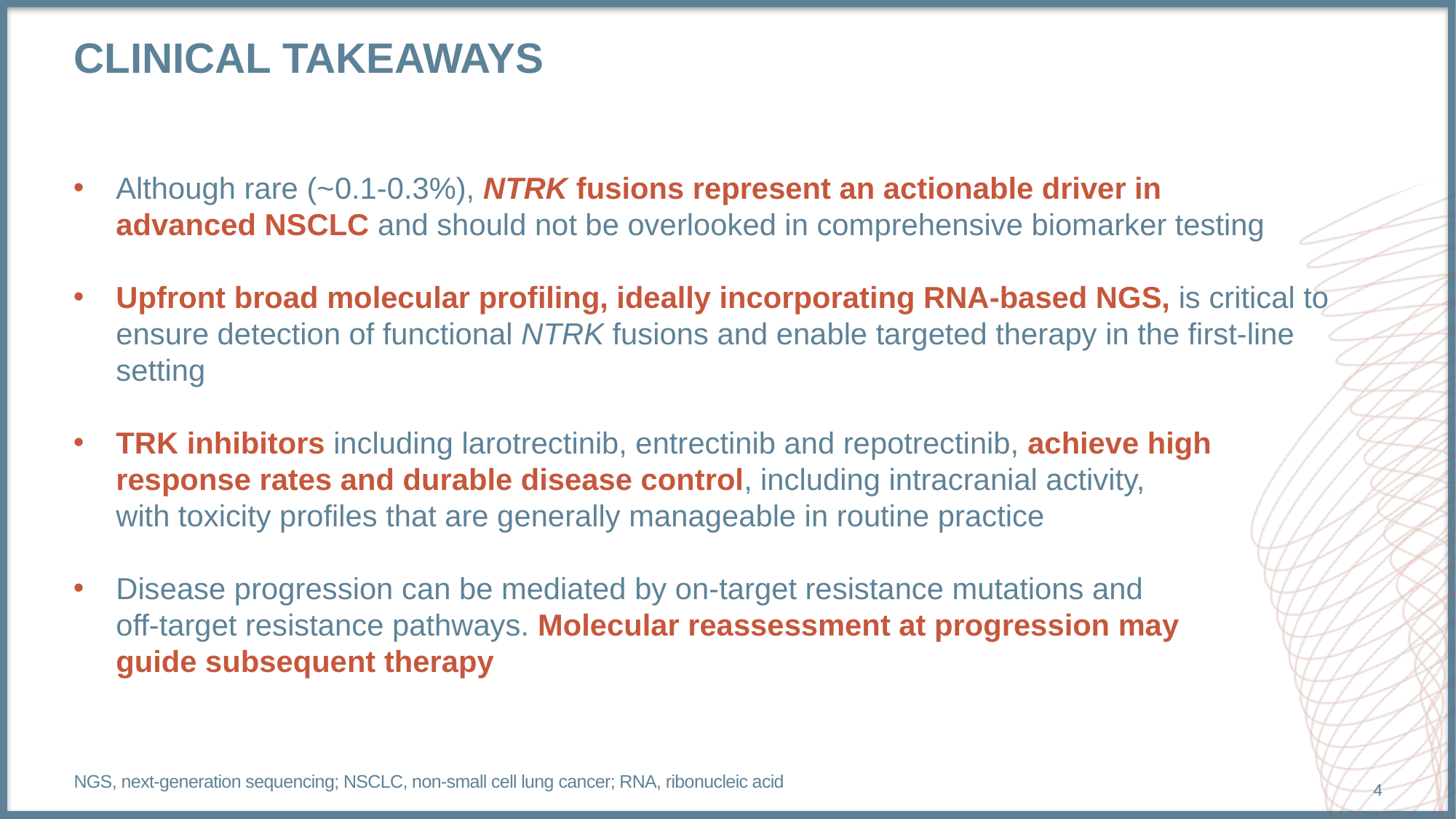

# Clinical takeaways
Although rare (~0.1-0.3%), NTRK fusions represent an actionable driver in
advanced NSCLC and should not be overlooked in comprehensive biomarker testing
Upfront broad molecular profiling, ideally incorporating RNA-based NGS, is critical to ensure detection of functional NTRK fusions and enable targeted therapy in the first-line setting
TRK inhibitors including larotrectinib, entrectinib and repotrectinib, achieve high
response rates and durable disease control, including intracranial activity,
with toxicity profiles that are generally manageable in routine practice
Disease progression can be mediated by on-target resistance mutations and
off-target resistance pathways. Molecular reassessment at progression may
guide subsequent therapy

NGS, next-generation sequencing; NSCLC, non-small cell lung cancer; RNA, ribonucleic acid
4